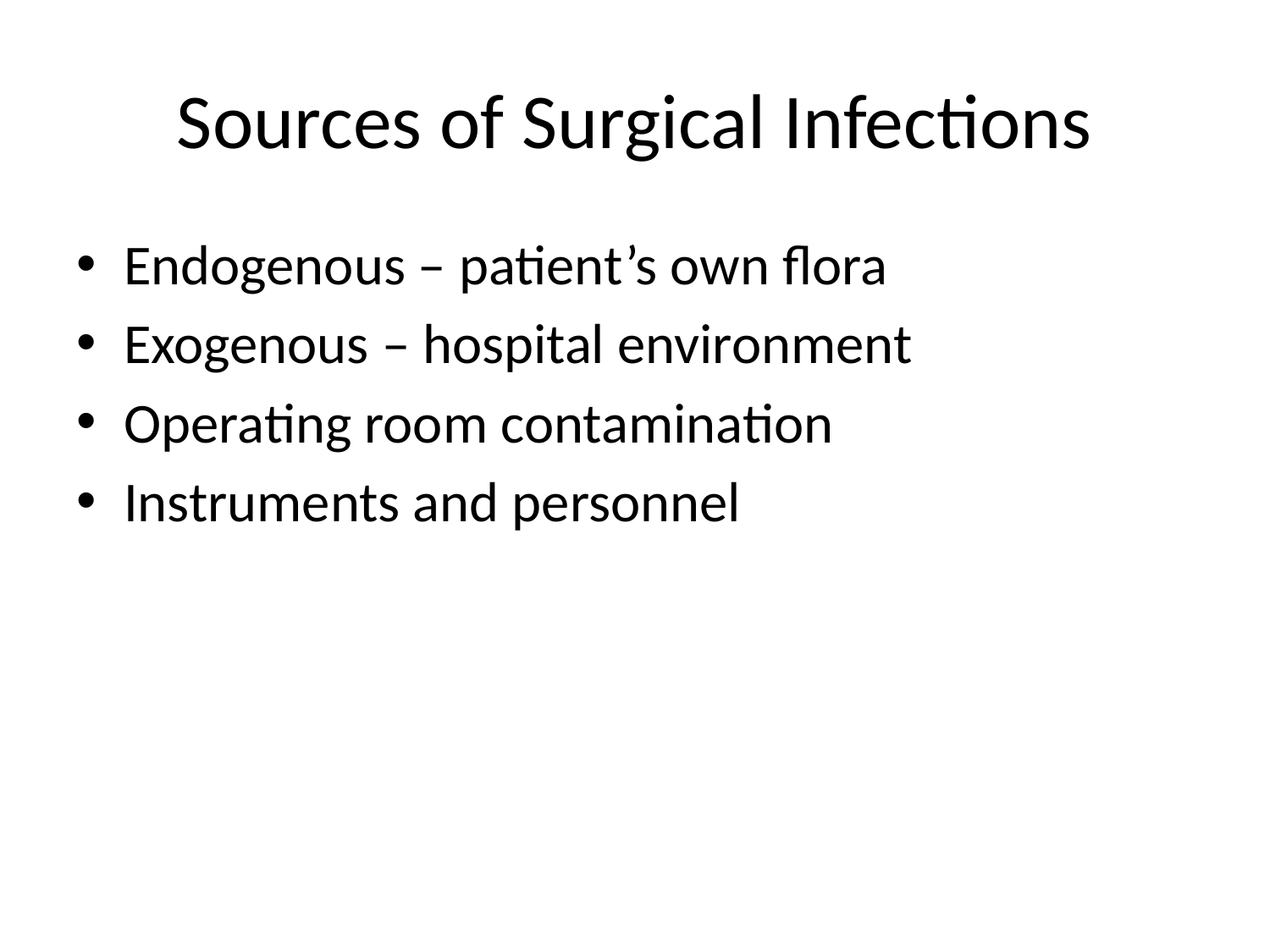

# Sources of Surgical Infections
Endogenous – patient’s own flora
Exogenous – hospital environment
Operating room contamination
Instruments and personnel